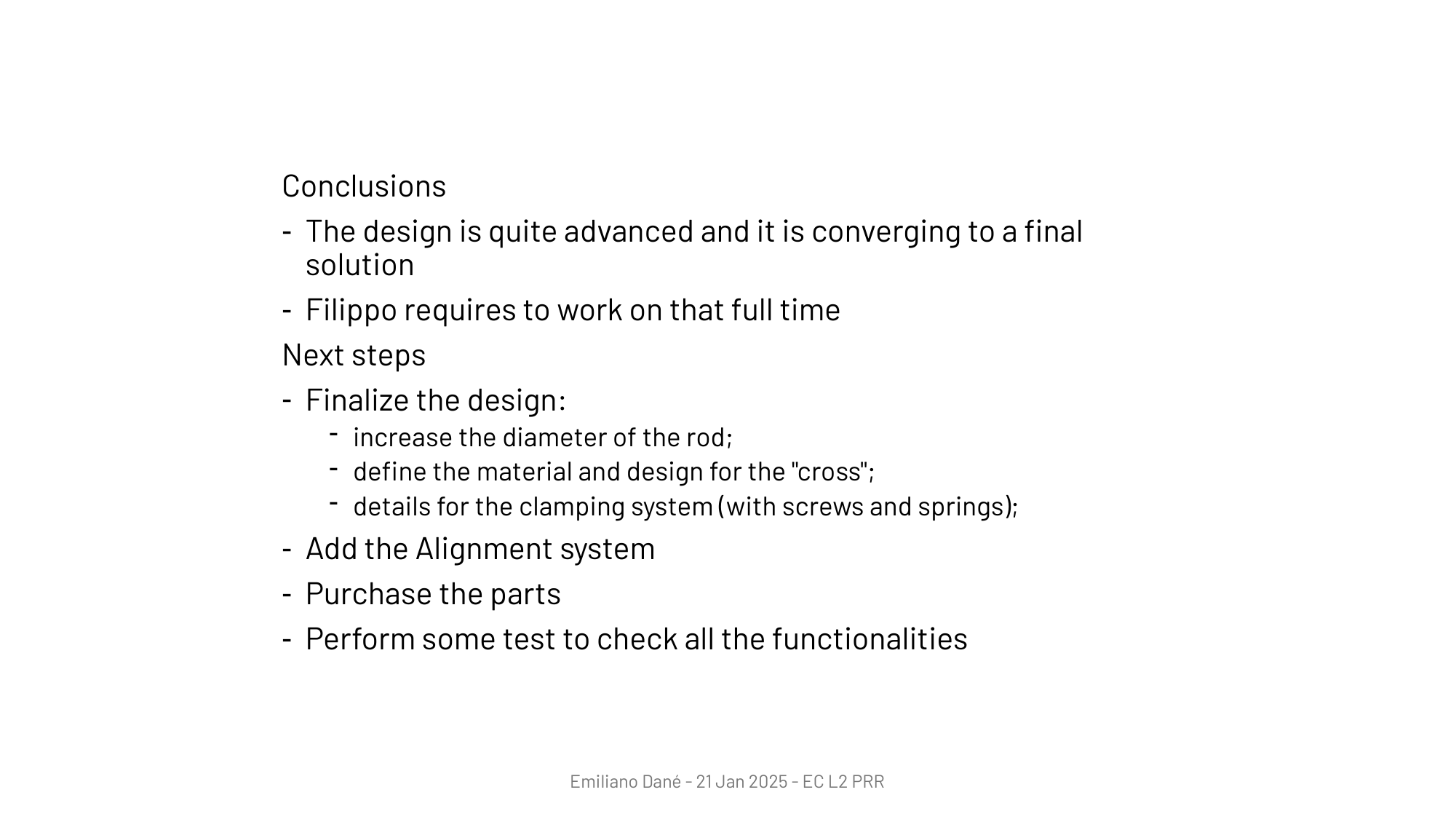

Conclusions
The design is quite advanced and it is converging to a final solution
Filippo requires to work on that full time
Next steps
Finalize the design:
increase the diameter of the rod;
define the material and design for the "cross";
details for the clamping system (with screws and springs);
Add the Alignment system
Purchase the parts
Perform some test to check all the functionalities
Emiliano Dané - 21 Jan 2025 - EC L2 PRR